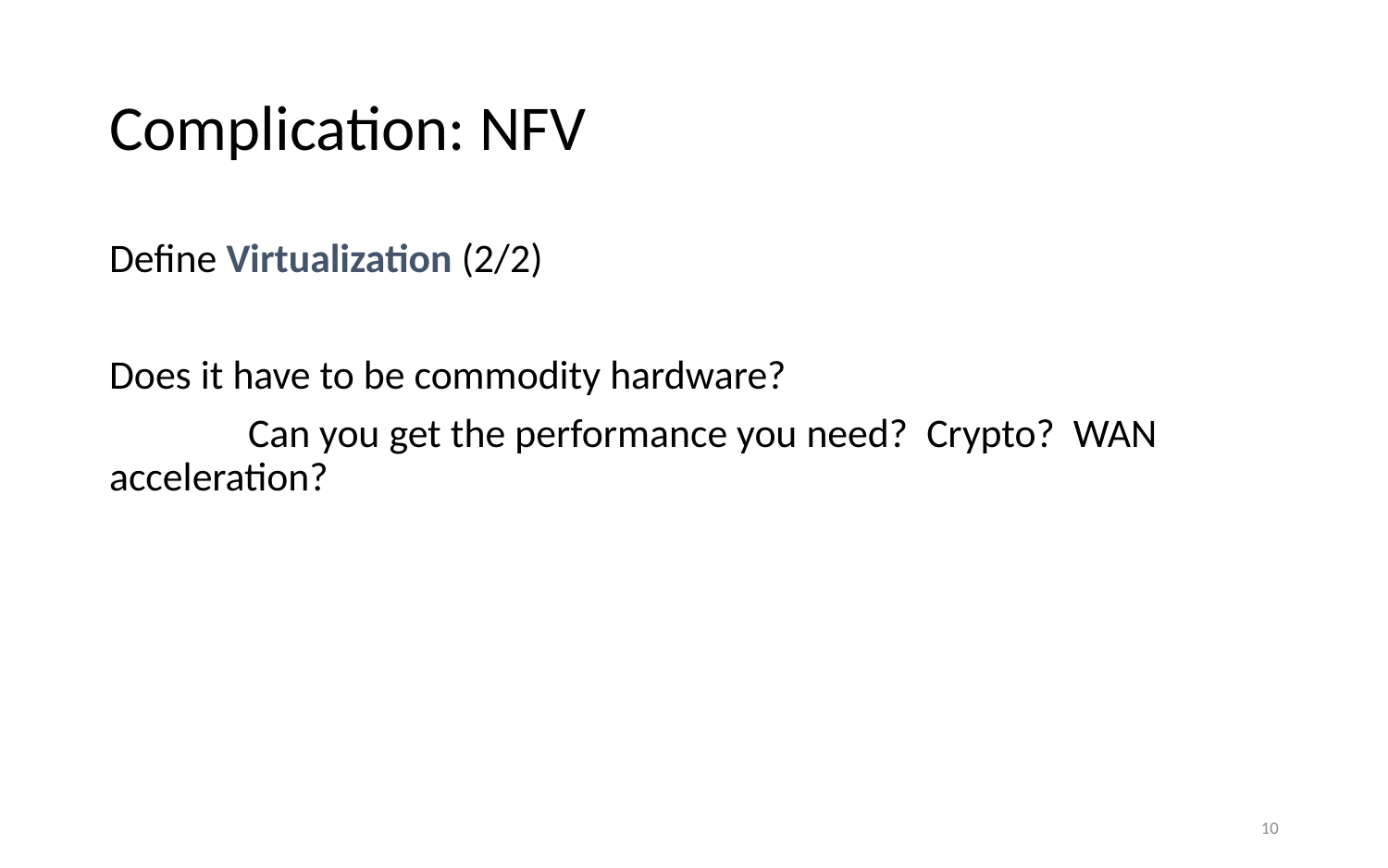

# Complication: NFV
Define Virtualization (2/2)

Does it have to be commodity hardware?
	Can you get the performance you need?  Crypto?  WAN acceleration?

10